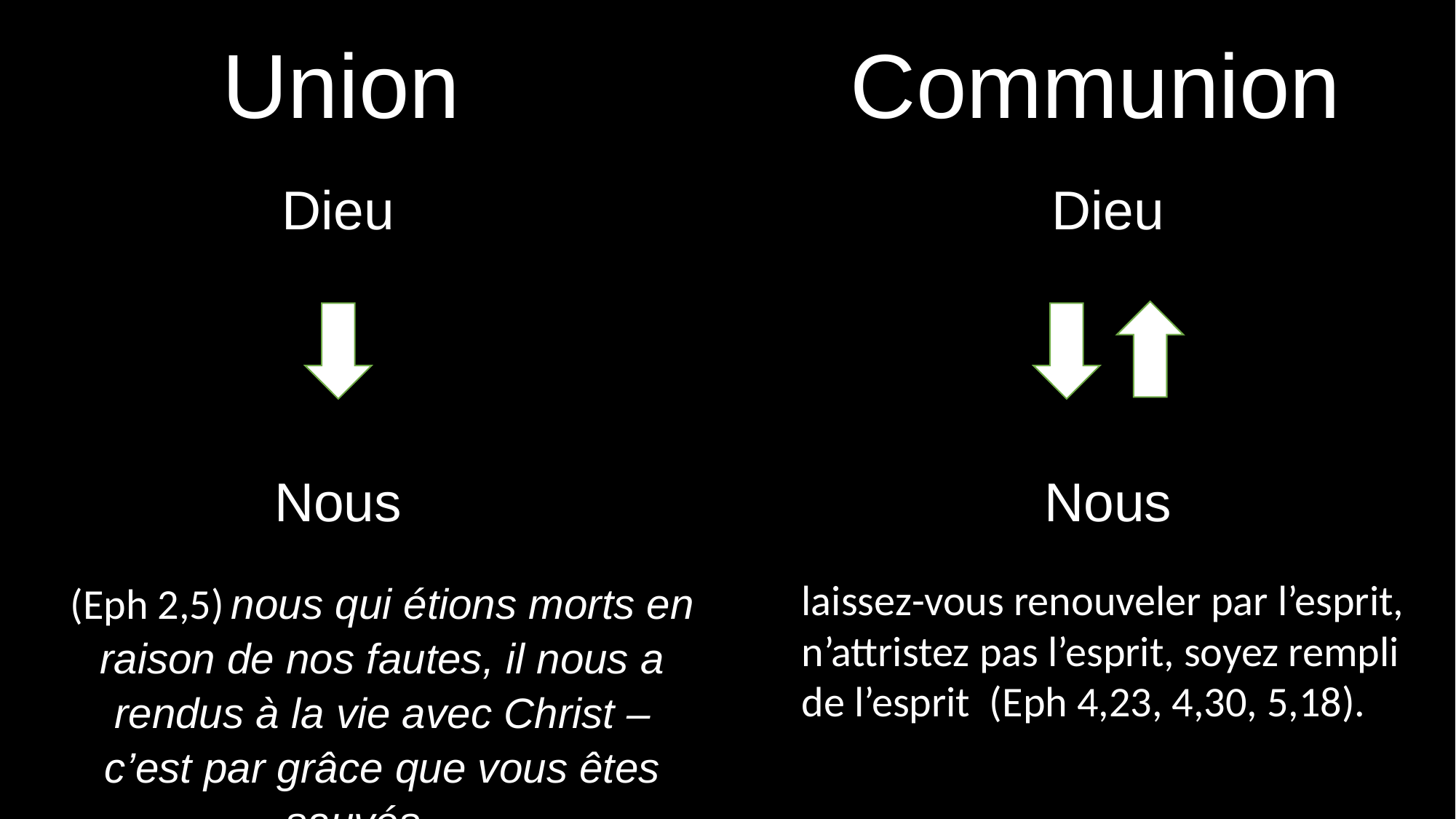

Union
Communion
Dieu

Nous
Dieu

Nous

laissez-vous renouveler par l’esprit, n’attristez pas l’esprit, soyez rempli de l’esprit  (Eph 4,23, 4,30, 5,18).
(Eph 2,5) nous qui étions morts en raison de nos fautes, il nous a rendus à la vie avec Christ – c’est par grâce que vous êtes sauvés –,